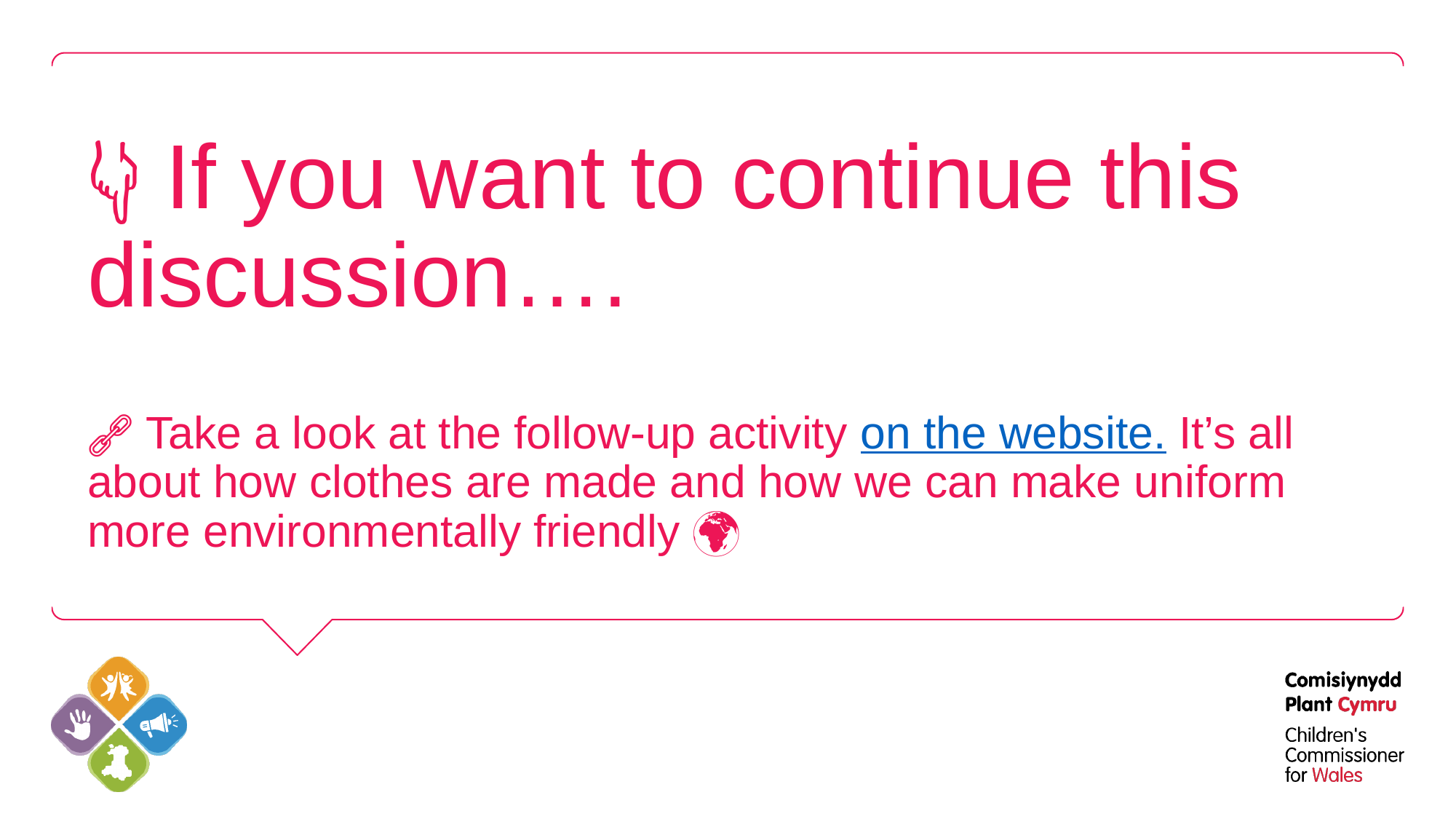

# 👇 If you want to continue this discussion….
🔗 Take a look at the follow-up activity on the website. It’s all about how clothes are made and how we can make uniform more environmentally friendly 🌍